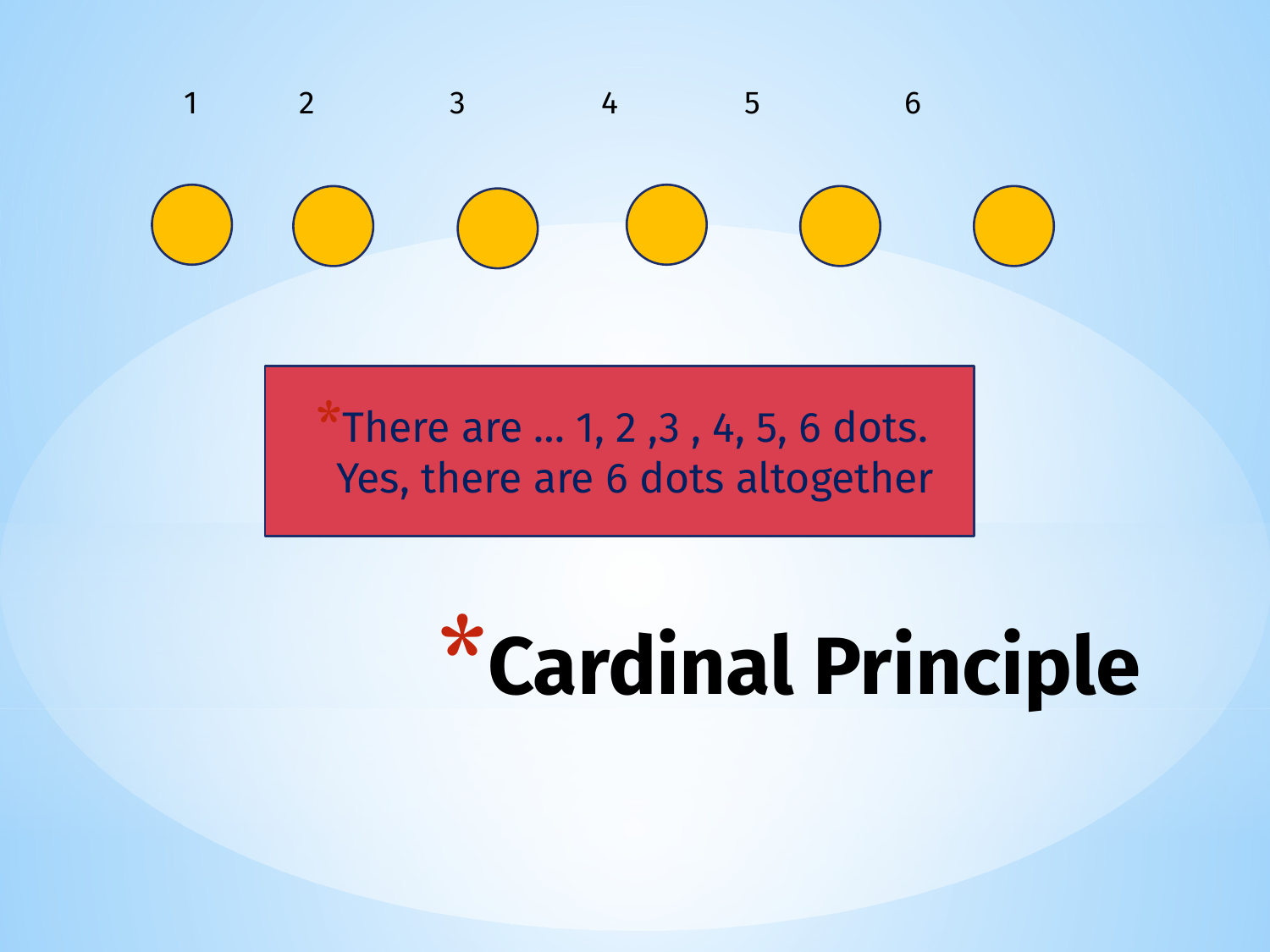

1            2                3                4               5                 6

There are … 1, 2 ,3 , 4, 5, 6 dots. Yes, there are 6 dots altogether
# Cardinal Principle